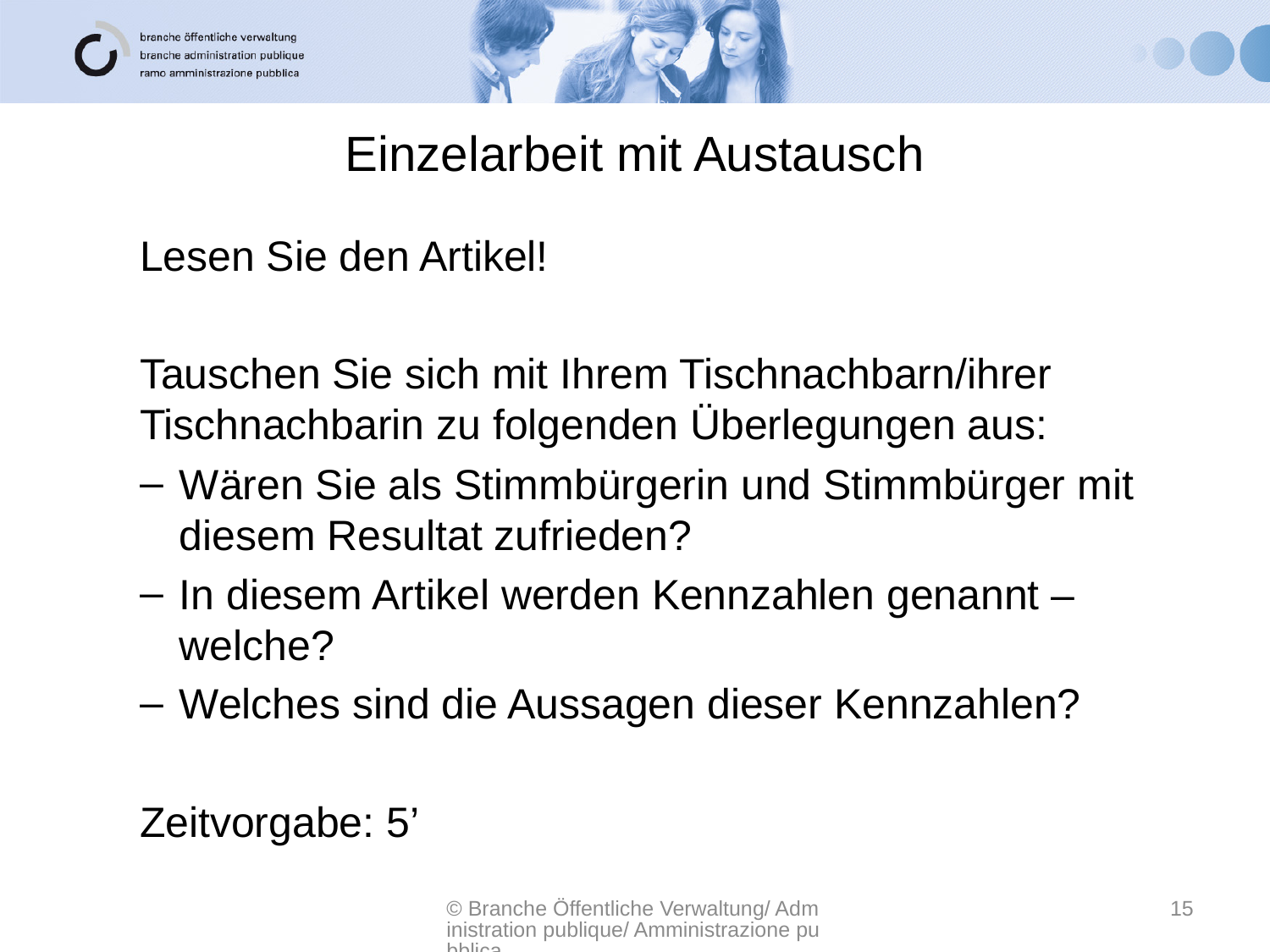

# Einzelarbeit mit Austausch
Lesen Sie den Artikel!

Tauschen Sie sich mit Ihrem Tischnachbarn/ihrer Tischnachbarin zu folgenden Überlegungen aus:
Wären Sie als Stimmbürgerin und Stimmbürger mit diesem Resultat zufrieden?
In diesem Artikel werden Kennzahlen genannt – welche?
Welches sind die Aussagen dieser Kennzahlen?

Zeitvorgabe: 5’
© Branche Öffentliche Verwaltung/ Administration publique/ Amministrazione pubblica
15